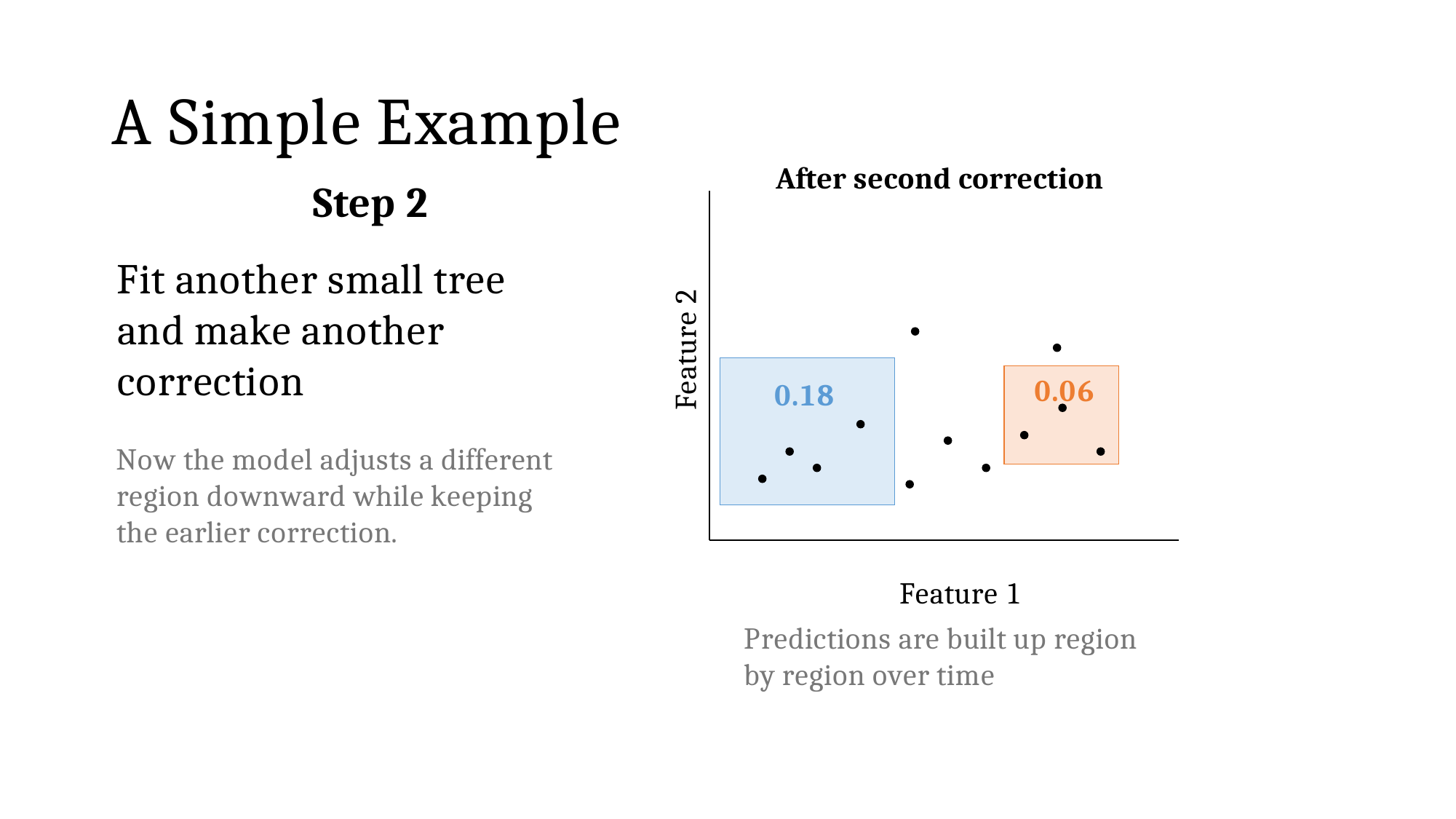

# A Simple Example
After second correction
Step 2
Fit another small tree
and make another
correction
Feature 2

0.06

0.18

Now the model adjusts a different
region downward while keeping
the earlier correction.

Feature 1
Predictions are built up region
by region over time